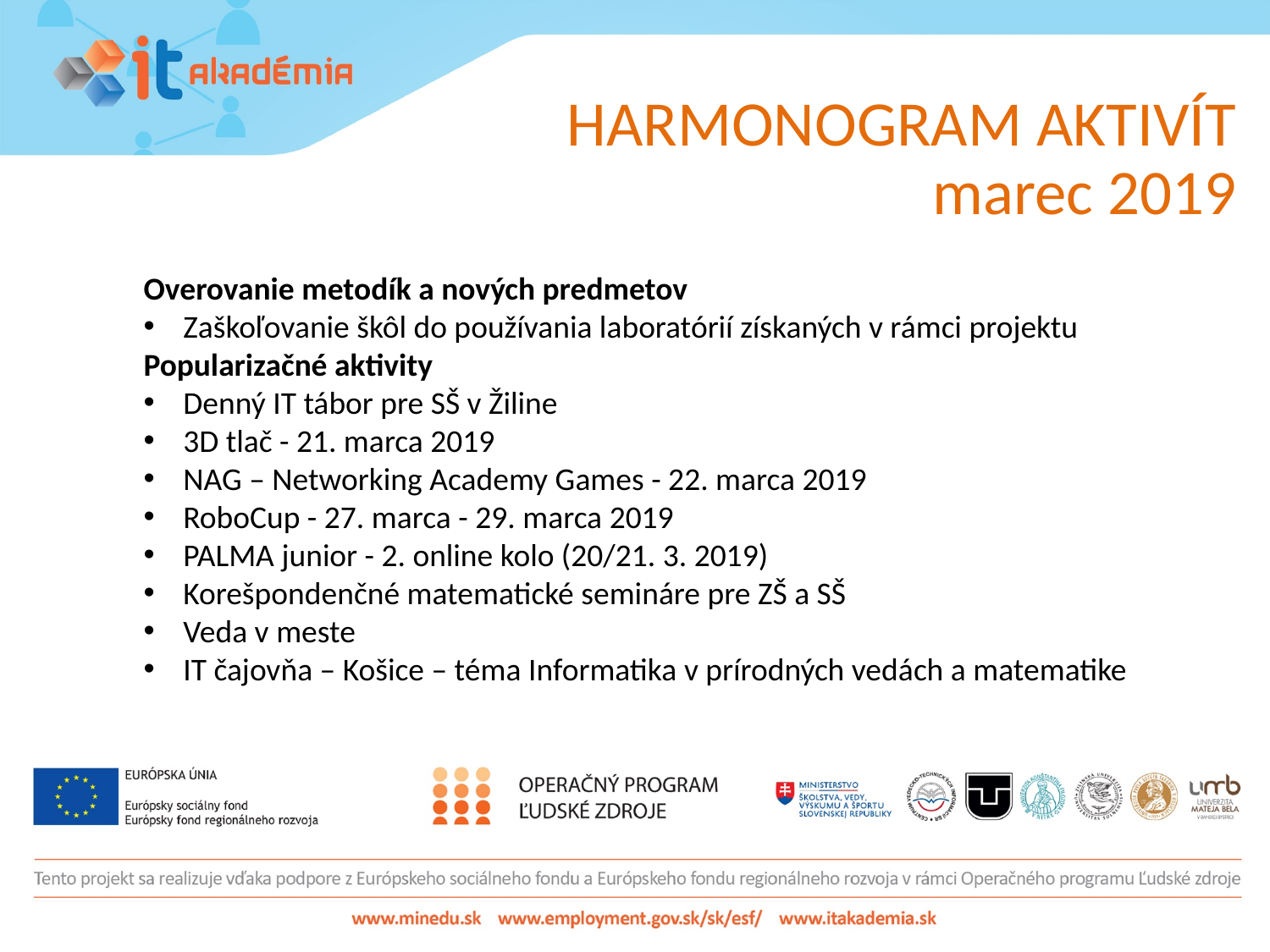

# HARMONOGRAM AKTIVÍT marec 2019

Overovanie metodík a nových predmetov
Zaškoľovanie škôl do používania laboratórií získaných v rámci projektu
Popularizačné aktivity
Denný IT tábor pre SŠ v Žiline
3D tlač - 21. marca 2019
NAG – Networking Academy Games - 22. marca 2019
RoboCup - 27. marca - 29. marca 2019
PALMA junior - 2. online kolo (20/21. 3. 2019)
Korešpondenčné matematické semináre pre ZŠ a SŠ
Veda v meste
IT čajovňa – Košice – téma Informatika v prírodných vedách a matematike